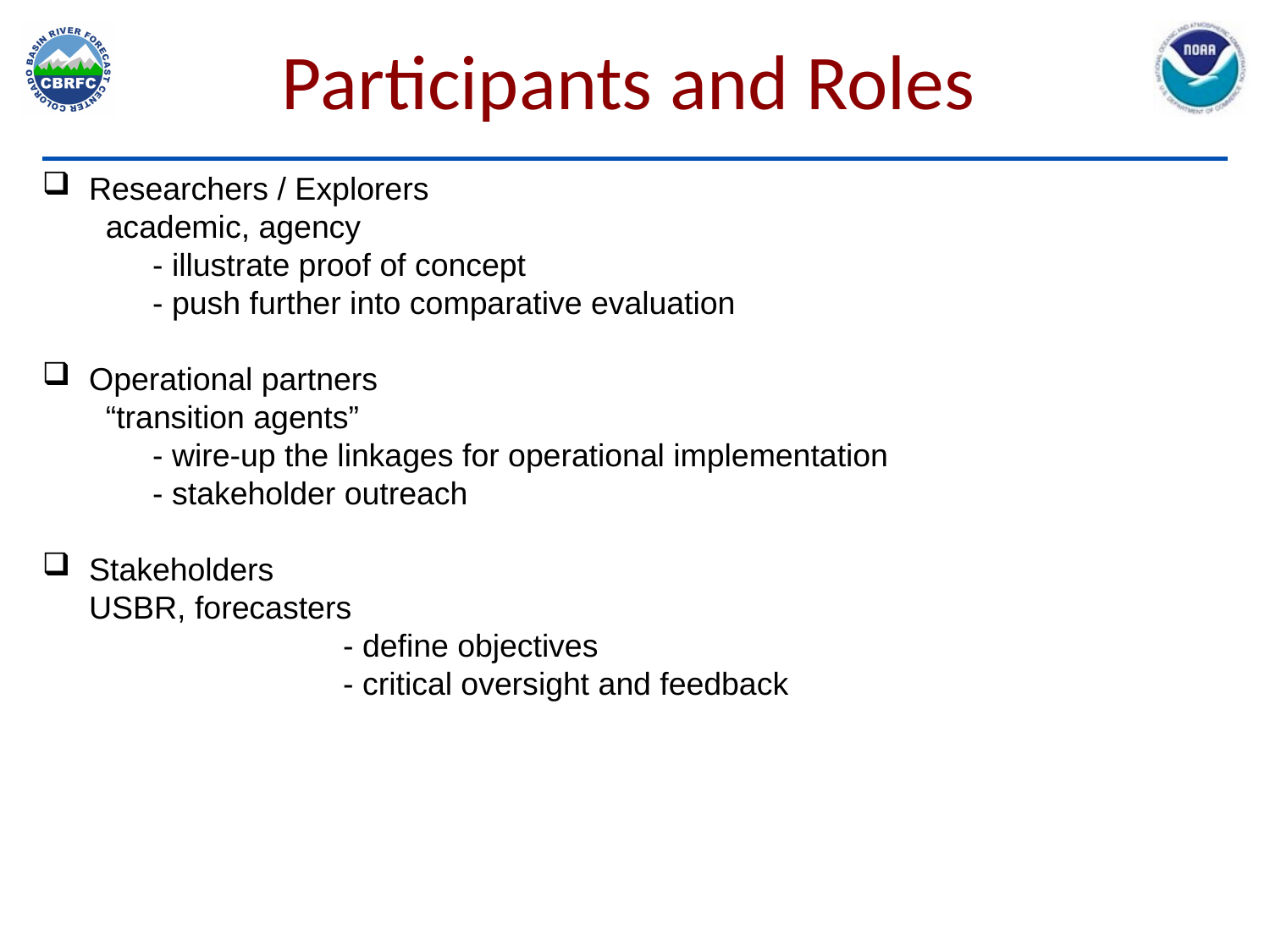

# Participants and Roles
Researchers / Explorers
academic, agency
	- illustrate proof of concept
	- push further into comparative evaluation

Operational partners
“transition agents”
	- wire-up the linkages for operational implementation
	- stakeholder outreach

Stakeholders
	USBR, forecasters
			- define objectives
			- critical oversight and feedback